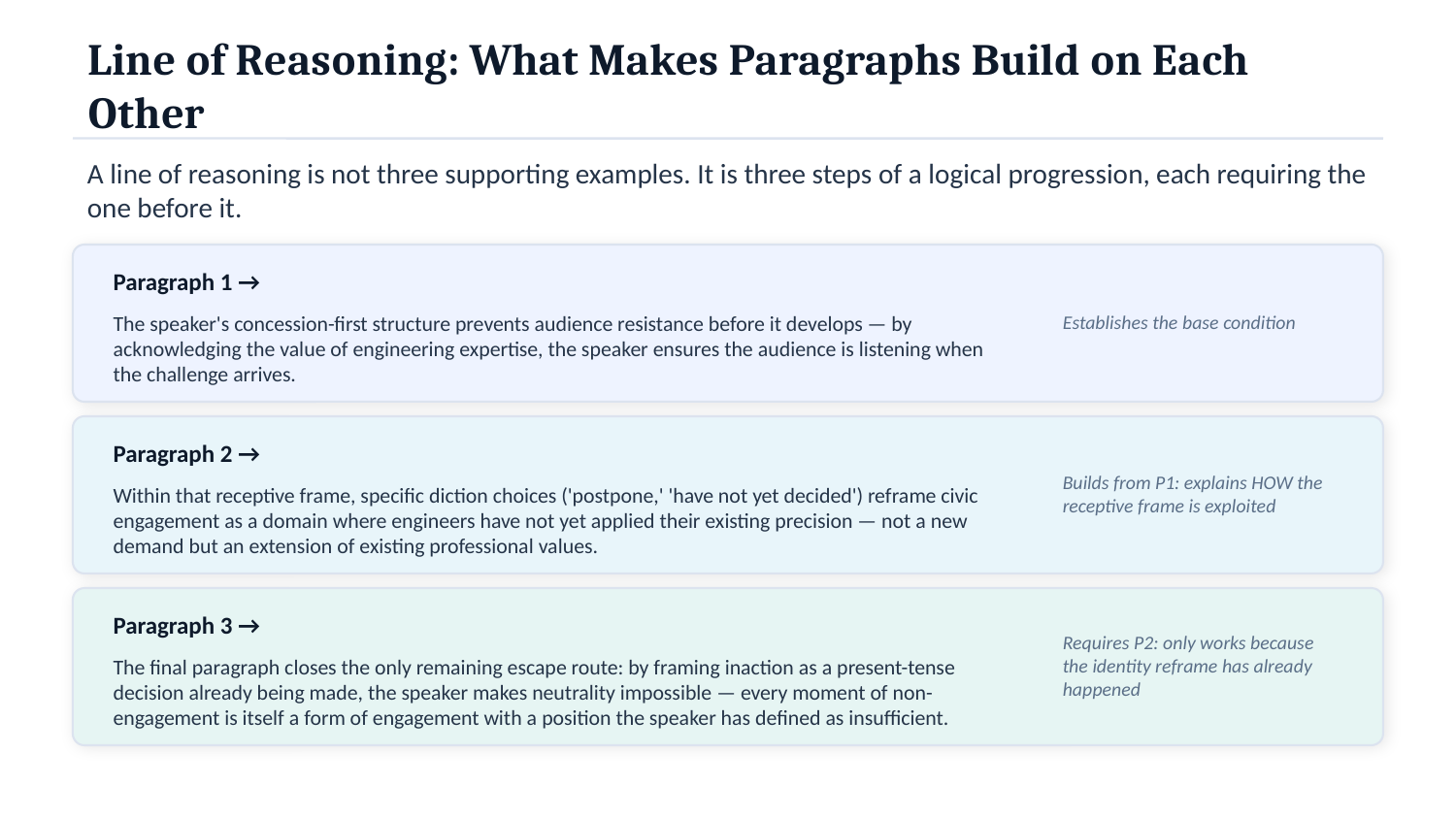

Line of Reasoning: What Makes Paragraphs Build on Each Other

A line of reasoning is not three supporting examples. It is three steps of a logical progression, each requiring the one before it.

Paragraph 1 →
Establishes the base condition
The speaker's concession-first structure prevents audience resistance before it develops — by acknowledging the value of engineering expertise, the speaker ensures the audience is listening when the challenge arrives.

Paragraph 2 →
Builds from P1: explains HOW the receptive frame is exploited
Within that receptive frame, specific diction choices ('postpone,' 'have not yet decided') reframe civic engagement as a domain where engineers have not yet applied their existing precision — not a new demand but an extension of existing professional values.

Paragraph 3 →
Requires P2: only works because the identity reframe has already happened
The final paragraph closes the only remaining escape route: by framing inaction as a present-tense decision already being made, the speaker makes neutrality impossible — every moment of non-engagement is itself a form of engagement with a position the speaker has defined as insufficient.